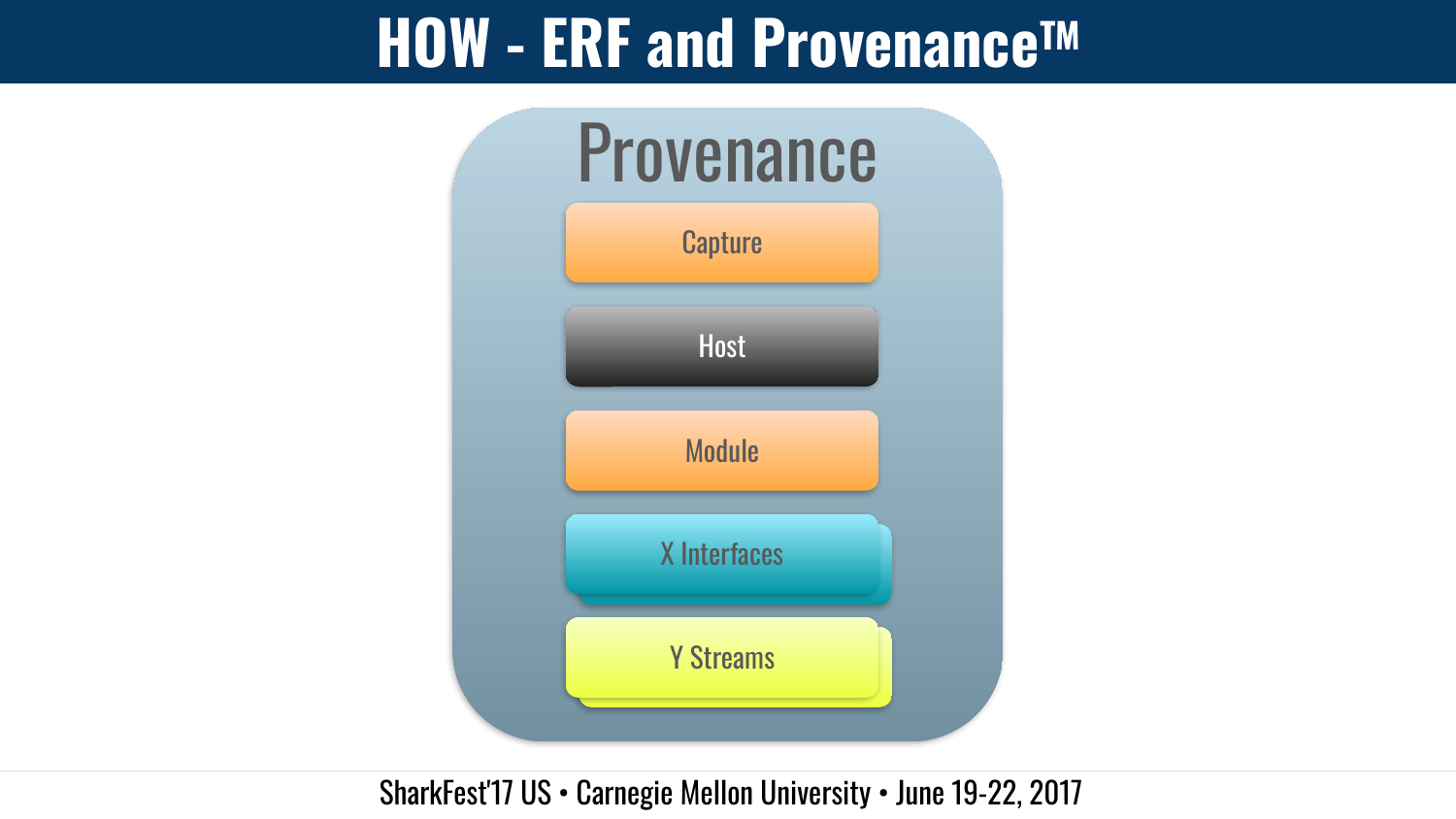

HOW - ERF and ProvenanceTM

Provenance

Capture
Host
Module
X Interfaces
X Interfaces
Y Streams
Y Streams